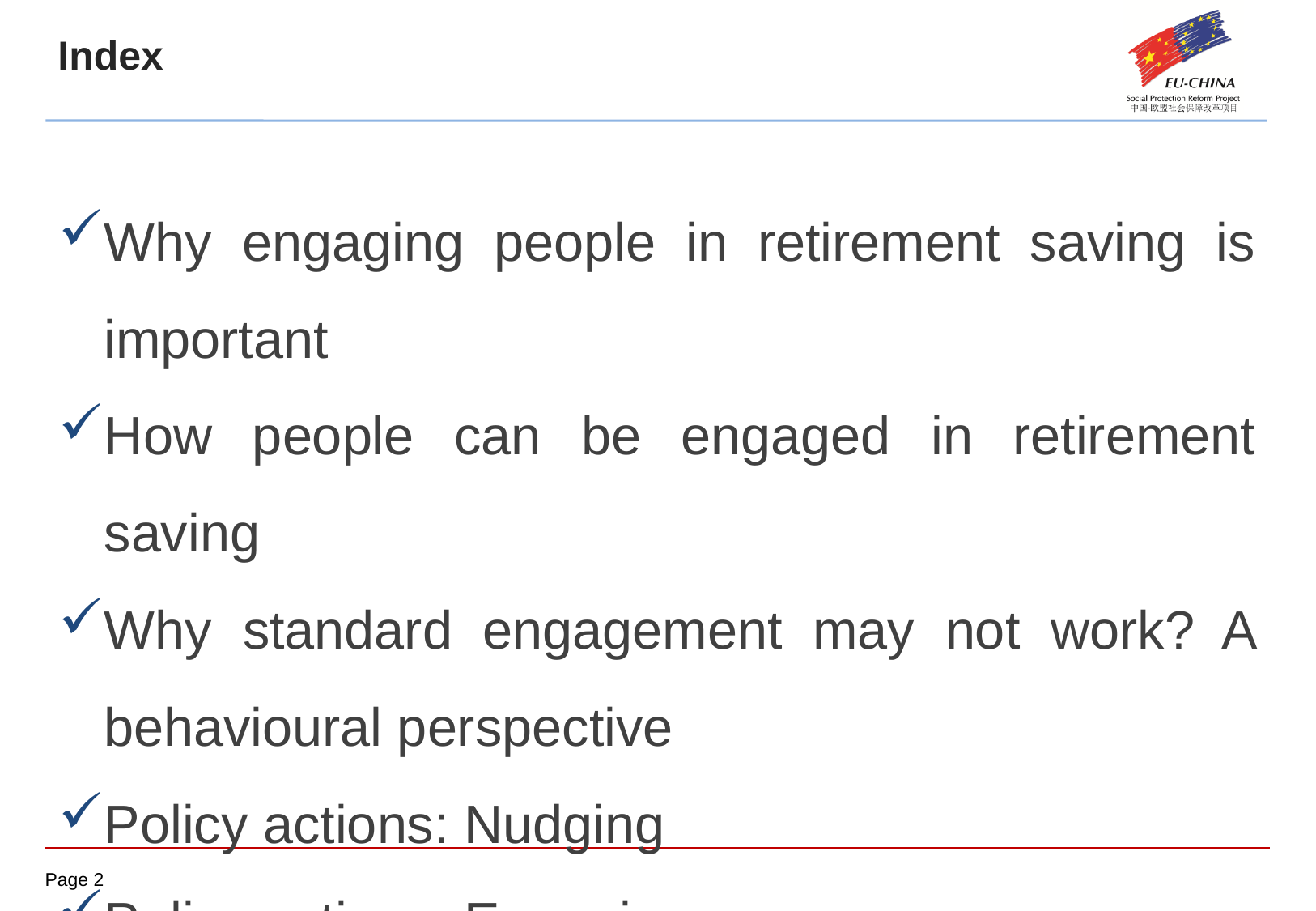

Index
Why engaging people in retirement saving is important
How people can be engaged in retirement saving
Why standard engagement may not work? A behavioural perspective
Policy actions: Nudging
Policy actions: Engaging